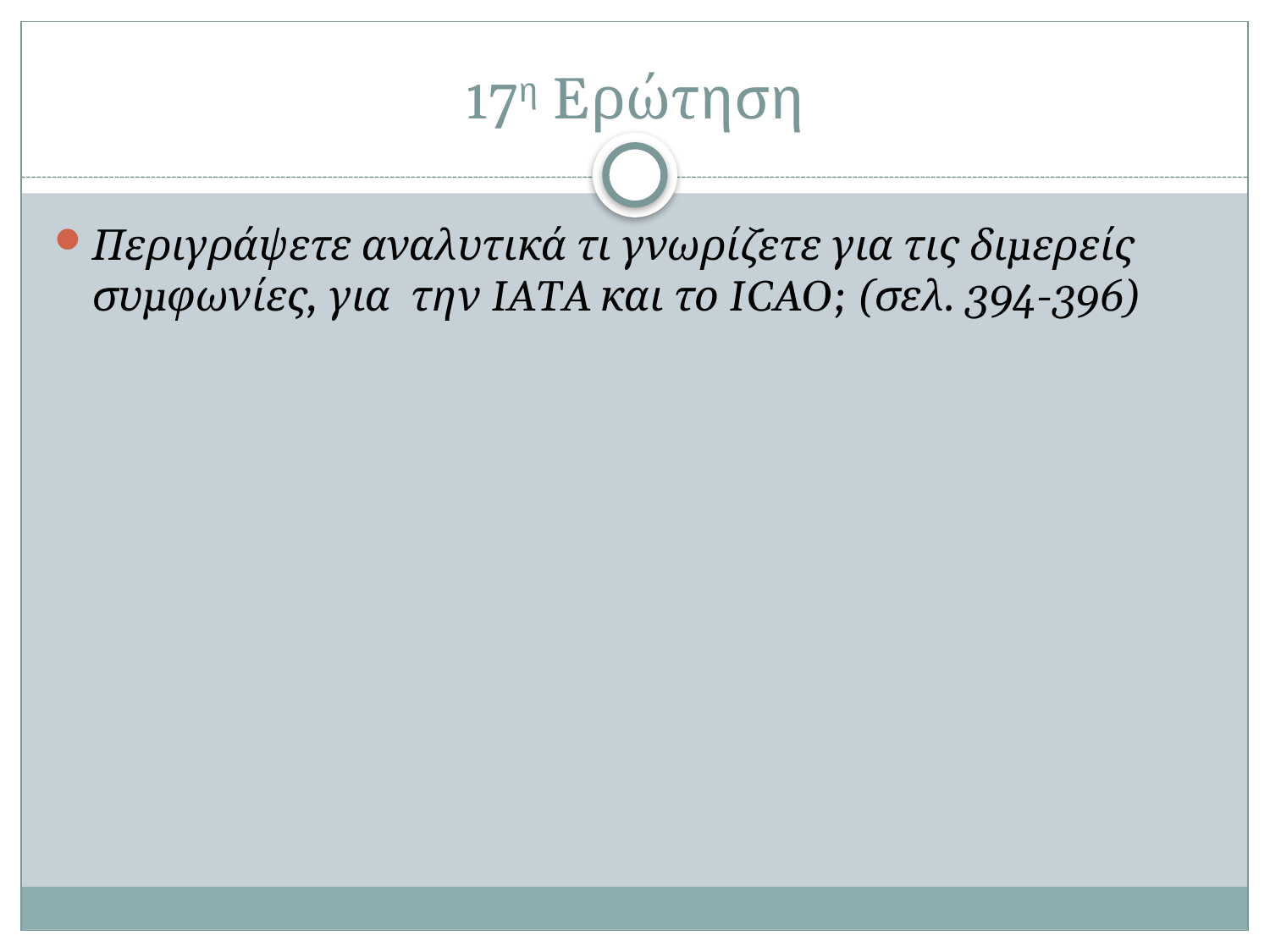

# 17η Ερώτηση
Περιγράψετε αναλυτικά τι γνωρίζετε για τις διμερείς συμφωνίες, για  την ΙΑΤΑ και το ΙCAO; (σελ. 394-396)